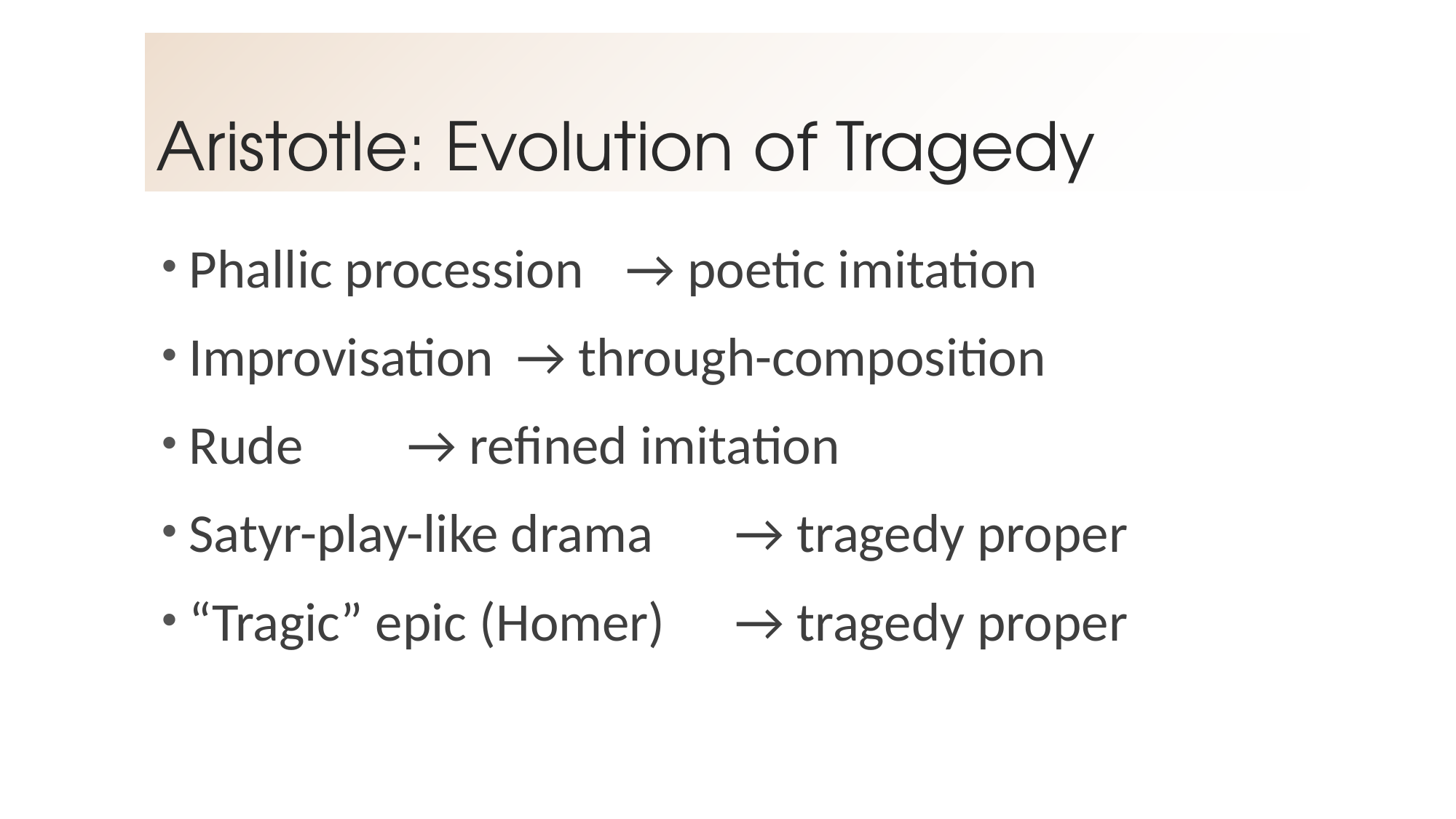

# Aristotle: Evolution of Tragedy
Phallic procession	→ poetic imitation
Improvisation	→ through-composition
Rude	→ refined imitation
Satyr-play-like drama	→ tragedy proper
“Tragic” epic (Homer)	→ tragedy proper